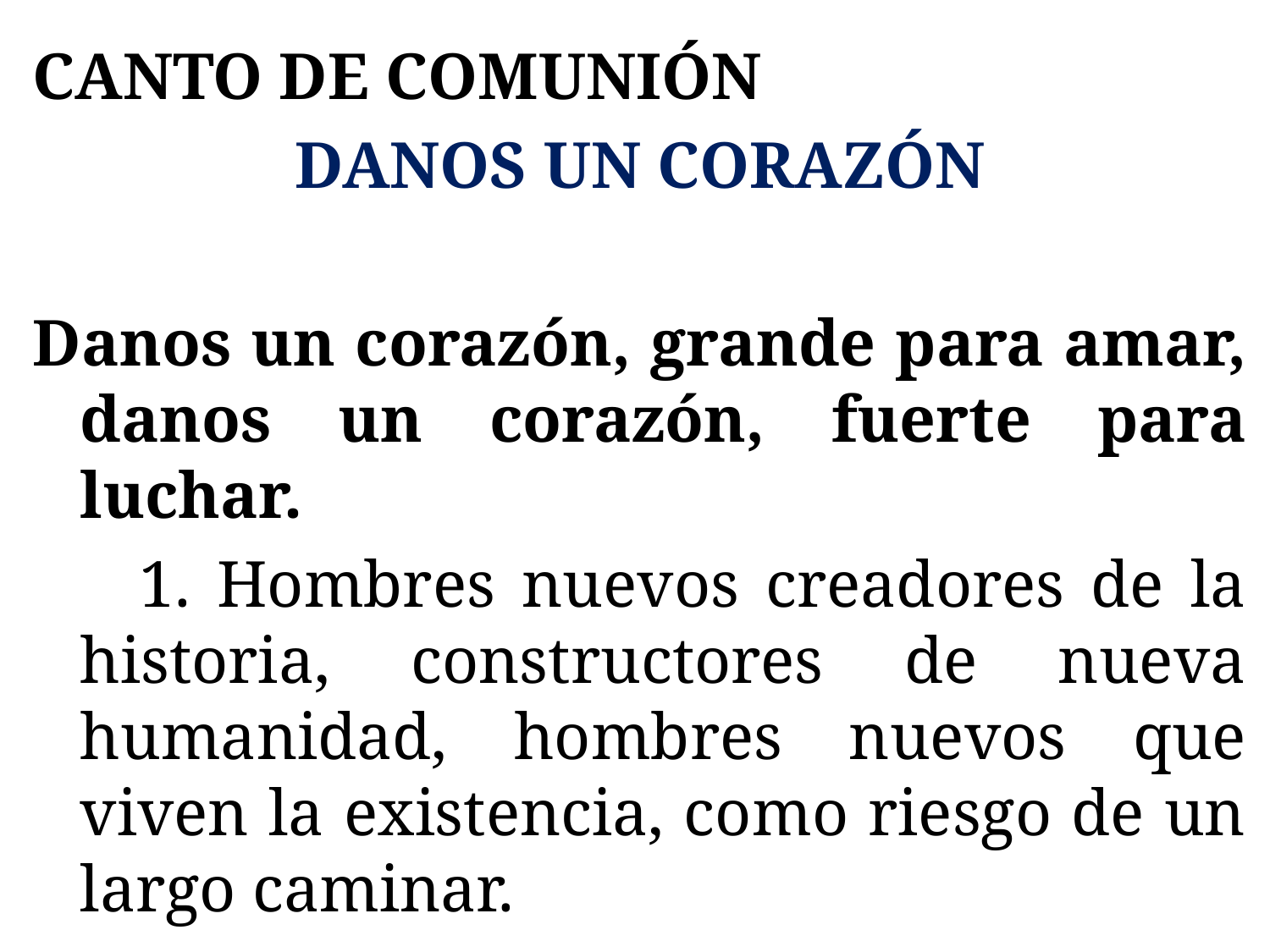

CANTO DE COMUNIÓN
DANOS UN CORAZÓN

Danos un corazón, grande para amar, danos un corazón, fuerte para luchar.
    1. Hombres nuevos creadores de la historia, constructores de nueva humanidad, hombres nuevos que viven la existencia, como riesgo de un largo caminar.